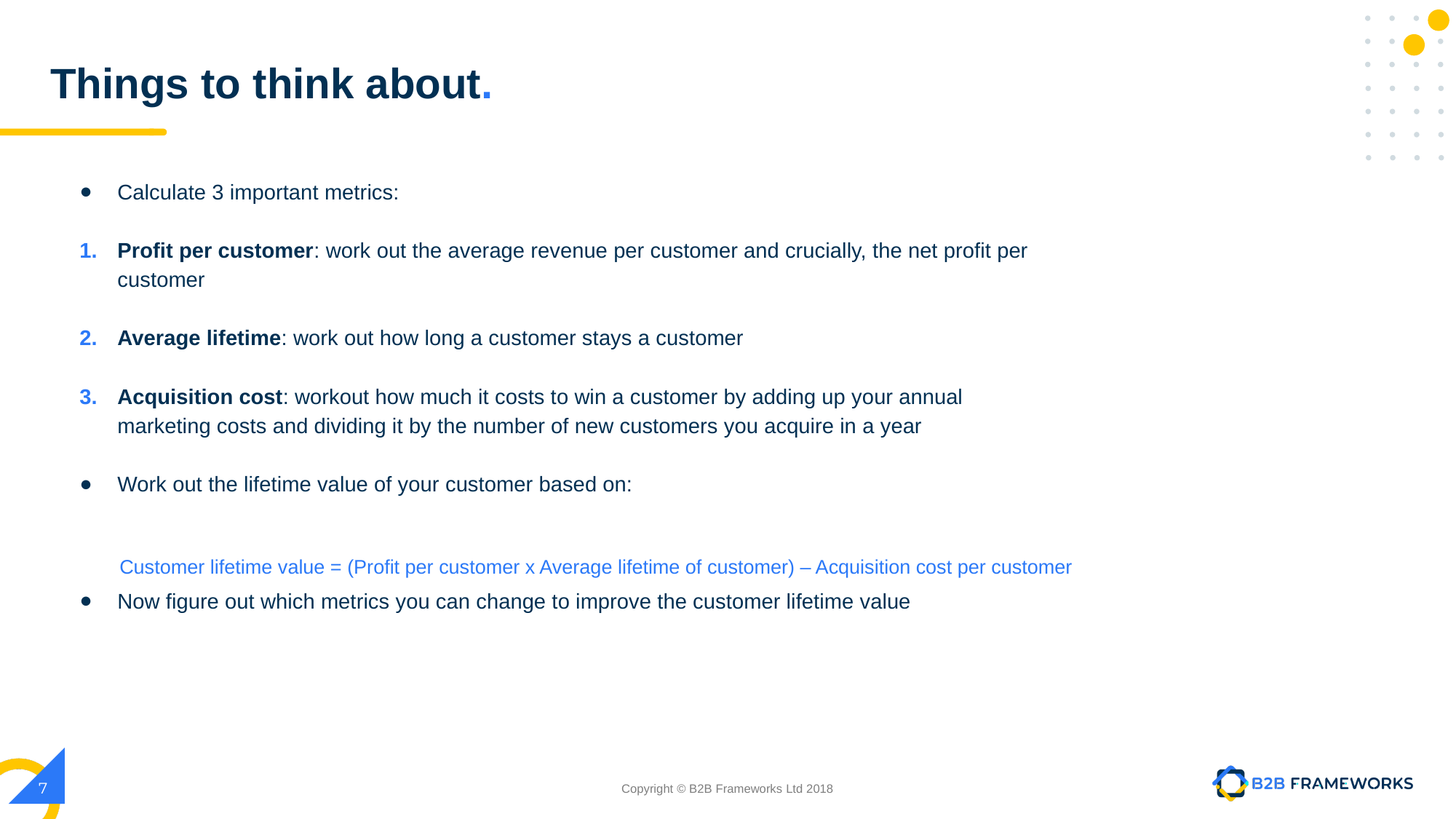

# Things to think about.
Calculate 3 important metrics:

Profit per customer: work out the average revenue per customer and crucially, the net profit per customer
Average lifetime: work out how long a customer stays a customer
Acquisition cost: workout how much it costs to win a customer by adding up your annual marketing costs and dividing it by the number of new customers you acquire in a year

Work out the lifetime value of your customer based on:

Now figure out which metrics you can change to improve the customer lifetime value

Customer lifetime value = (Profit per customer x Average lifetime of customer) – Acquisition cost per customer

7
Copyright © B2B Frameworks Ltd 2018